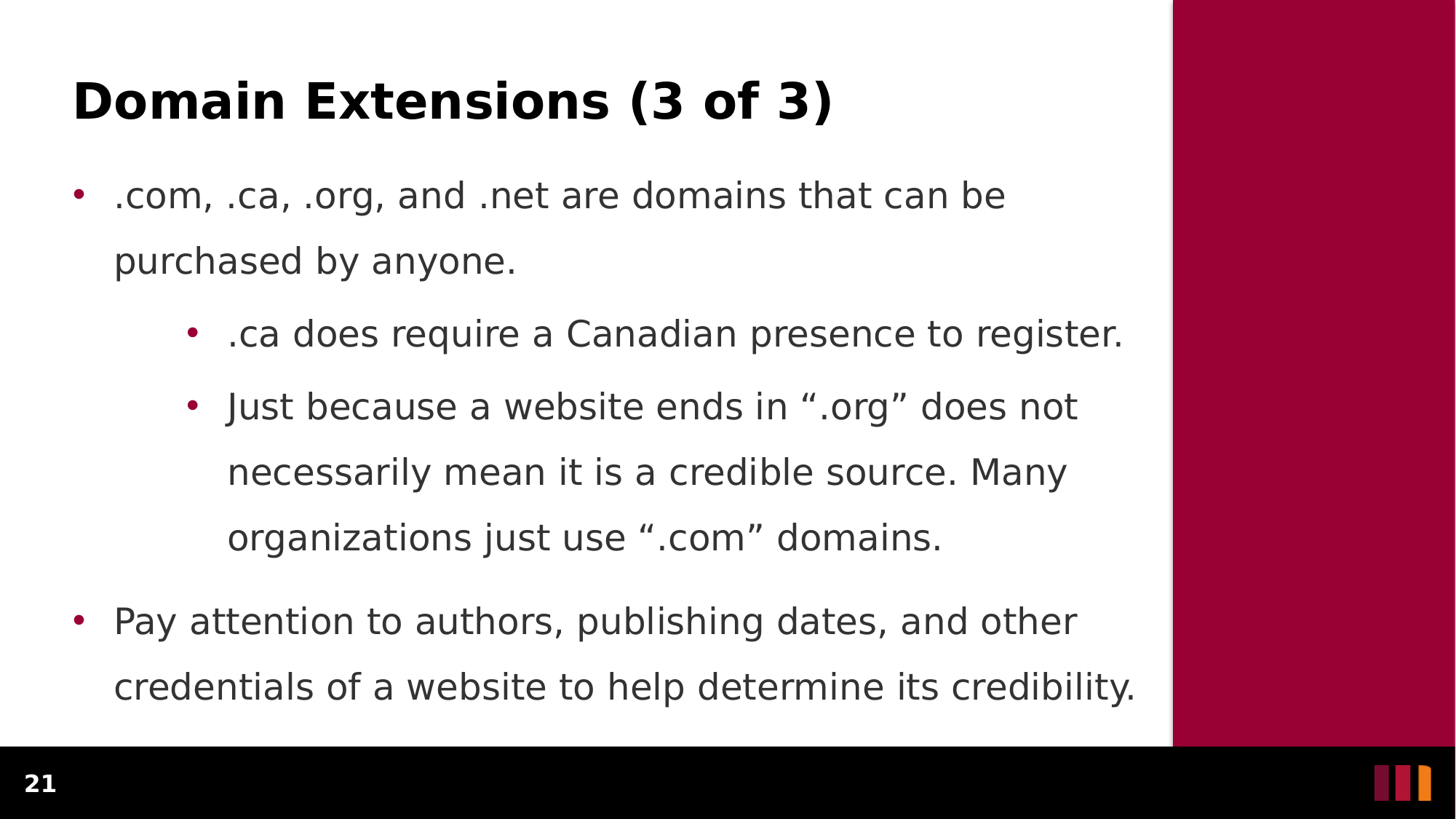

# Domain Extensions (3 of 3)
.com, .ca, .org, and .net are domains that can be purchased by anyone.
.ca does require a Canadian presence to register.
Just because a website ends in “.org” does not necessarily mean it is a credible source. Many organizations just use “.com” domains.
Pay attention to authors, publishing dates, and other credentials of a website to help determine its credibility.
21